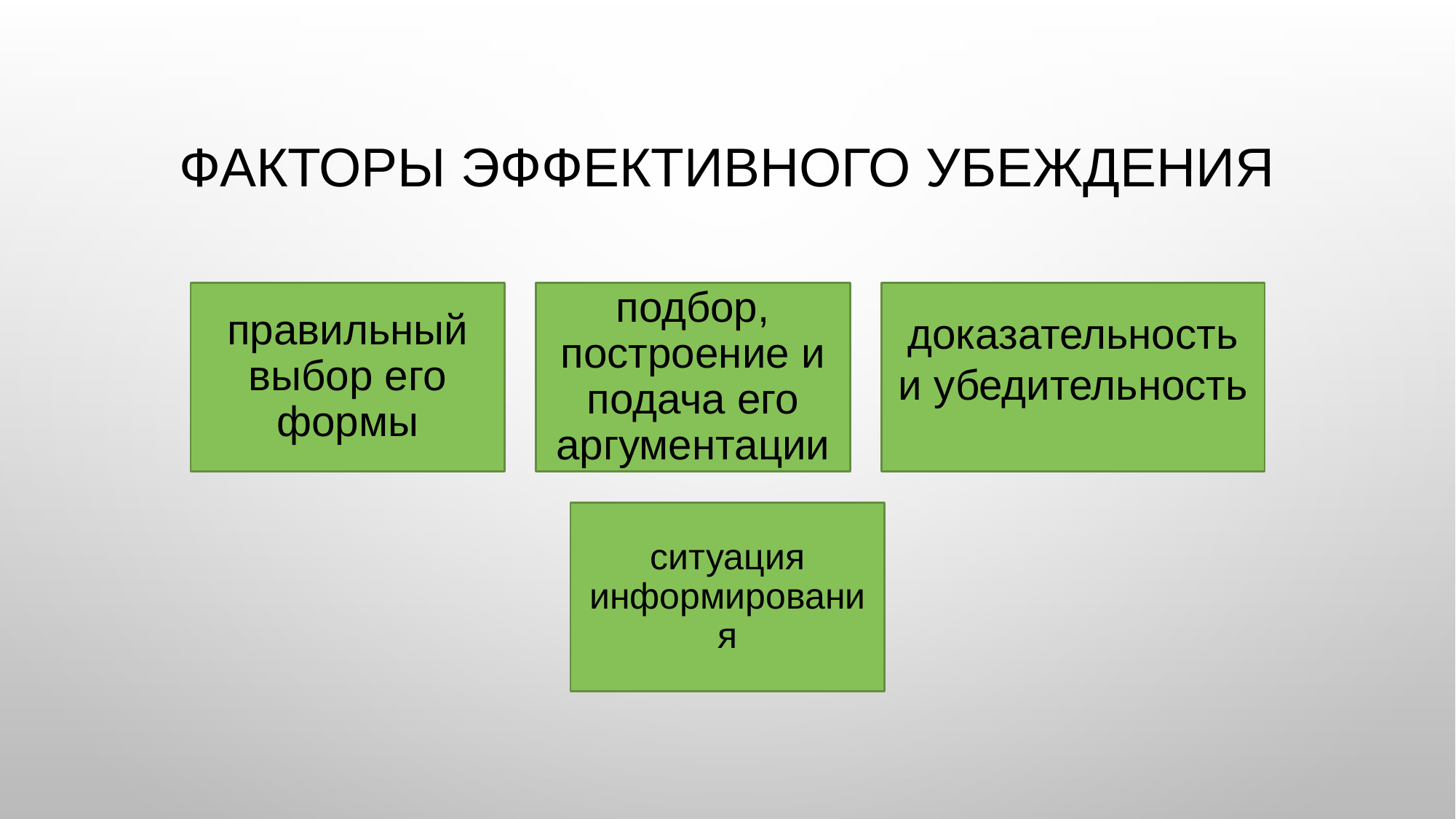

# Факторы эффективного убеждения
правильный выбор его формы
подбор, построение и подача его аргументации
доказательность и убедительность

ситуация информирования